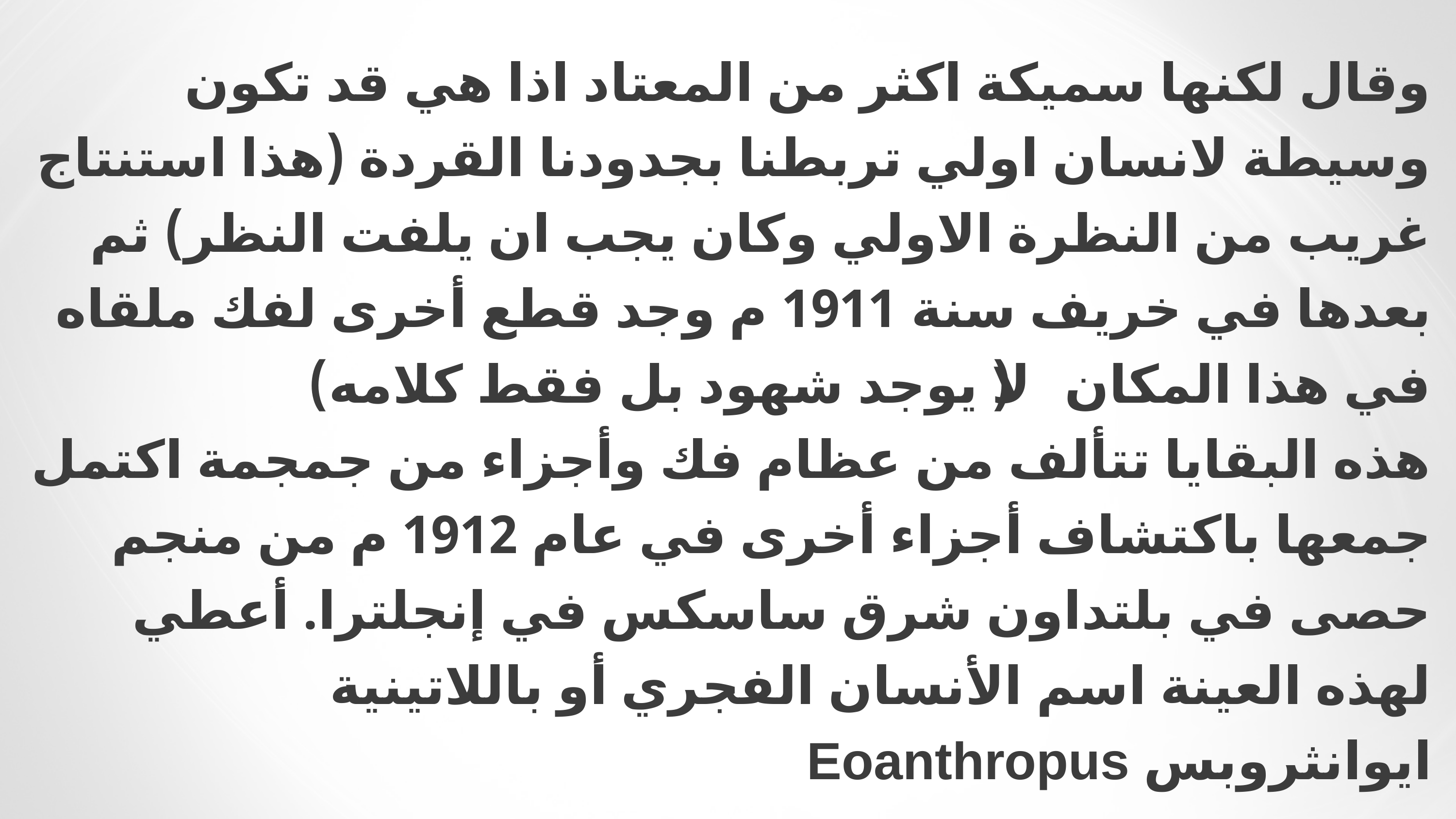

# وقال لكنها سميكة اكثر من المعتاد اذا هي قد تكون وسيطة لانسان اولي تربطنا بجدودنا القردة (هذا استنتاج غريب من النظرة الاولي وكان يجب ان يلفت النظر) ثم بعدها في خريف سنة 1911 م وجد قطع أخرى لفك ملقاه في هذا المكان (لا يوجد شهود بل فقط كلامه) هذه البقايا تتألف من عظام فك وأجزاء من جمجمة اكتمل جمعها باكتشاف أجزاء أخرى في عام 1912 م من منجم حصى في بلتداون شرق ساسكس في إنجلترا. أعطي لهذه العينة اسم الأنسان الفجري أو باللاتينية ايوانثروبس Eoanthropus